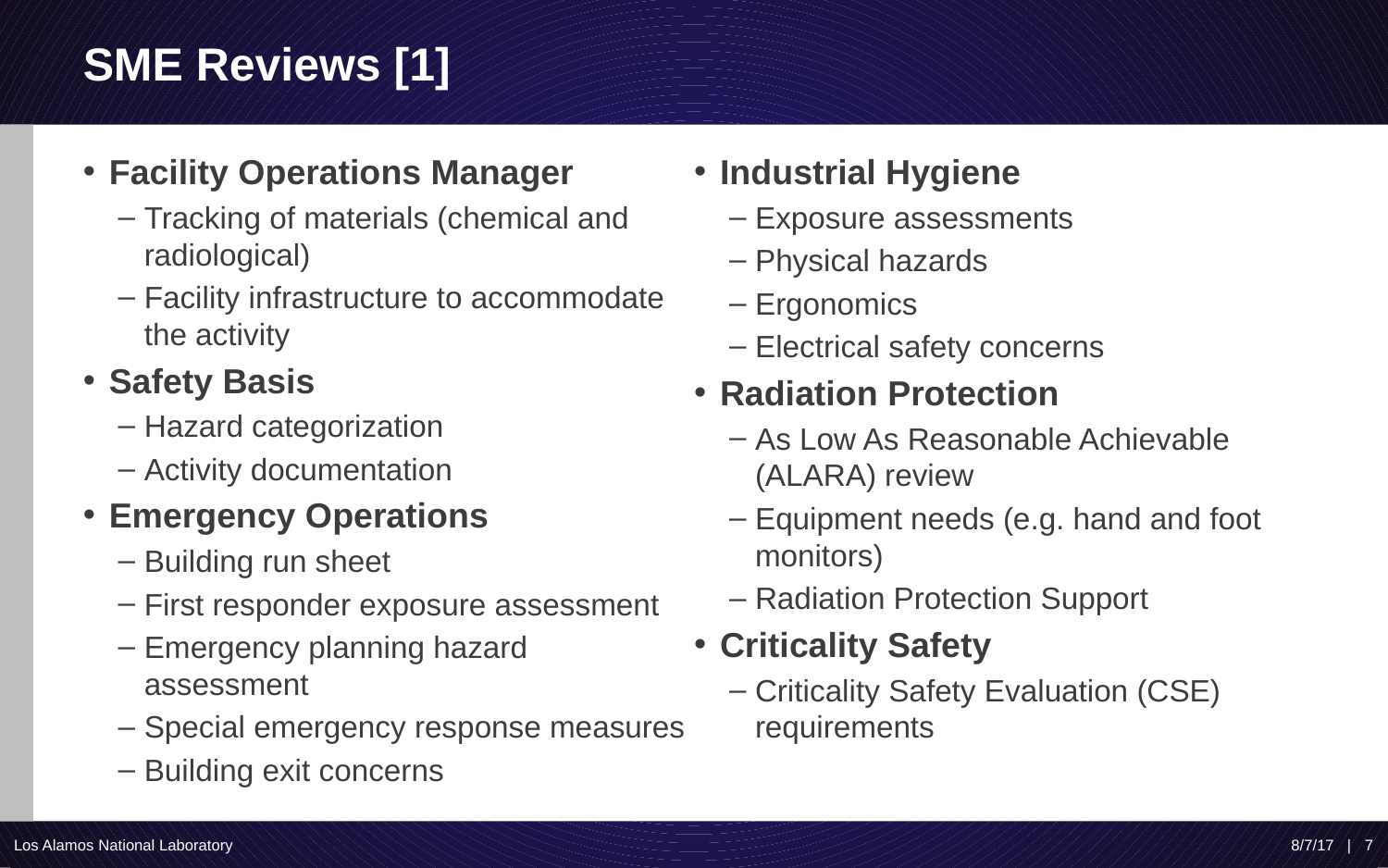

# SME Reviews [1]

Facility Operations Manager
Tracking of materials (chemical and radiological)
Facility infrastructure to accommodate the activity
Safety Basis
Hazard categorization
Activity documentation
Emergency Operations
Building run sheet
First responder exposure assessment
Emergency planning hazard assessment
Special emergency response measures
Building exit concerns
Industrial Hygiene
Exposure assessments
Physical hazards
Ergonomics
Electrical safety concerns
Radiation Protection
As Low As Reasonable Achievable (ALARA) review
Equipment needs (e.g. hand and foot monitors)
Radiation Protection Support
Criticality Safety
Criticality Safety Evaluation (CSE) requirements

Los Alamos National Laboratory
8/7/17   |   7